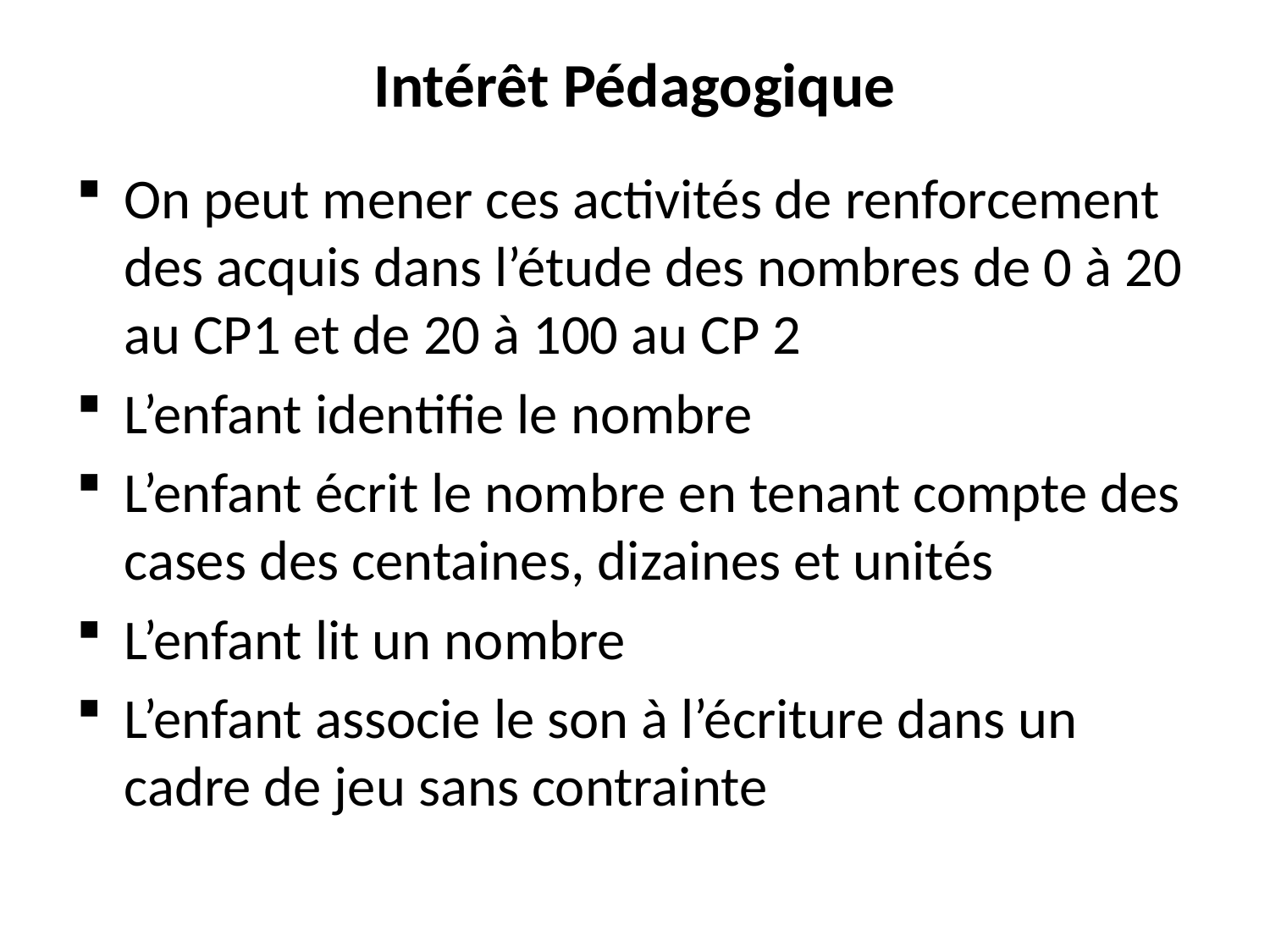

# Intérêt Pédagogique
On peut mener ces activités de renforcement des acquis dans l’étude des nombres de 0 à 20 au CP1 et de 20 à 100 au CP 2
L’enfant identifie le nombre
L’enfant écrit le nombre en tenant compte des cases des centaines, dizaines et unités
L’enfant lit un nombre
L’enfant associe le son à l’écriture dans un cadre de jeu sans contrainte